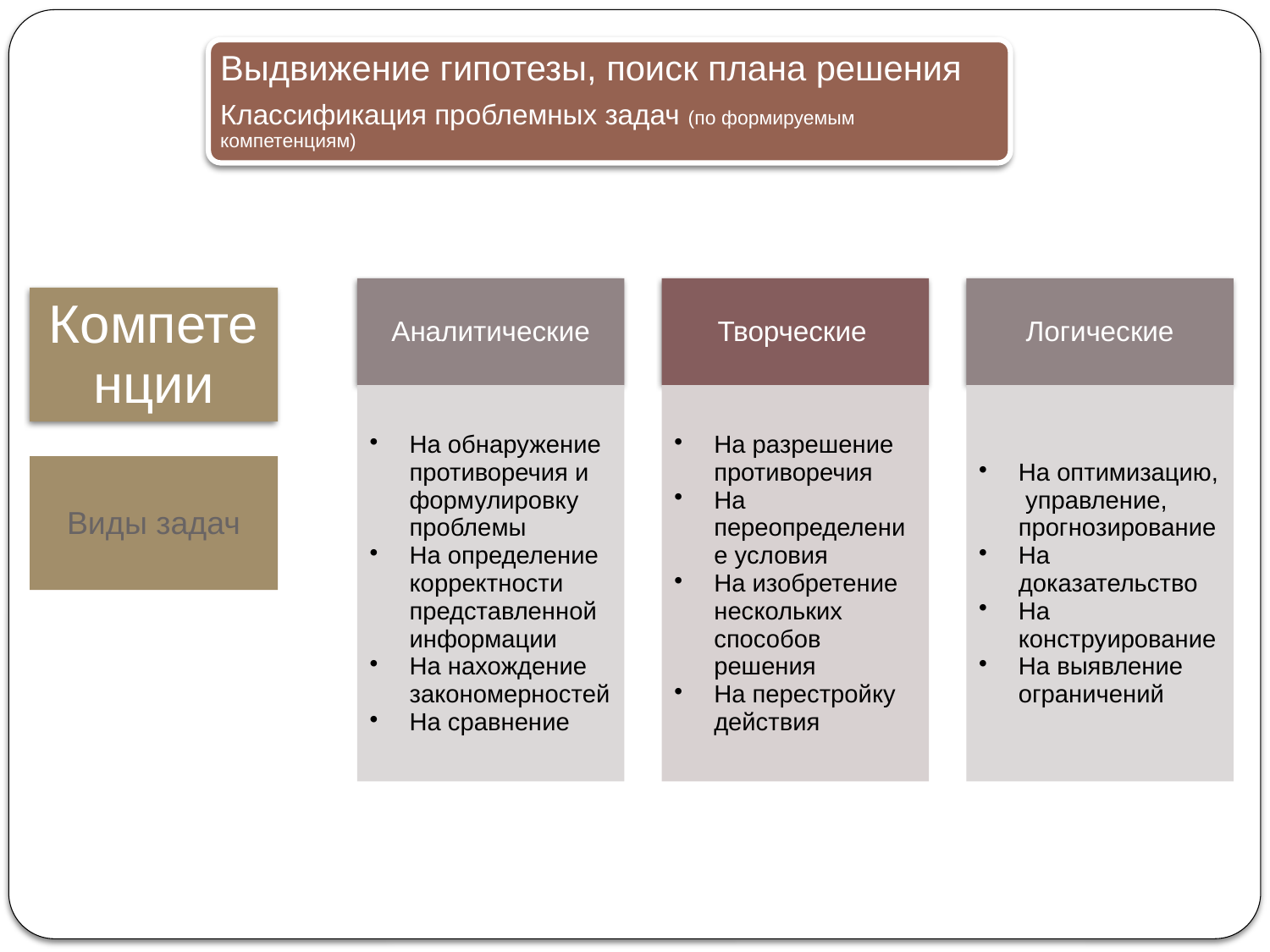

Выдвижение гипотезы, поиск плана решения
Классификация проблемных задач (по формируемым компетенциям)
Аналитические
На обнаружение противоречия и формулировку проблемы
На определение корректности представленной информации
Творческие
На разрешение противоречия
На переопределение условия
Логические
На оптимизацию,
 управление,
прогнозирование
На доказательство
На изобретение нескольких способов решения
На конструирование
На нахождение закономерностей
На перестройку действия
На сравнение
На выявление ограничений
Компетенции
Виды задач